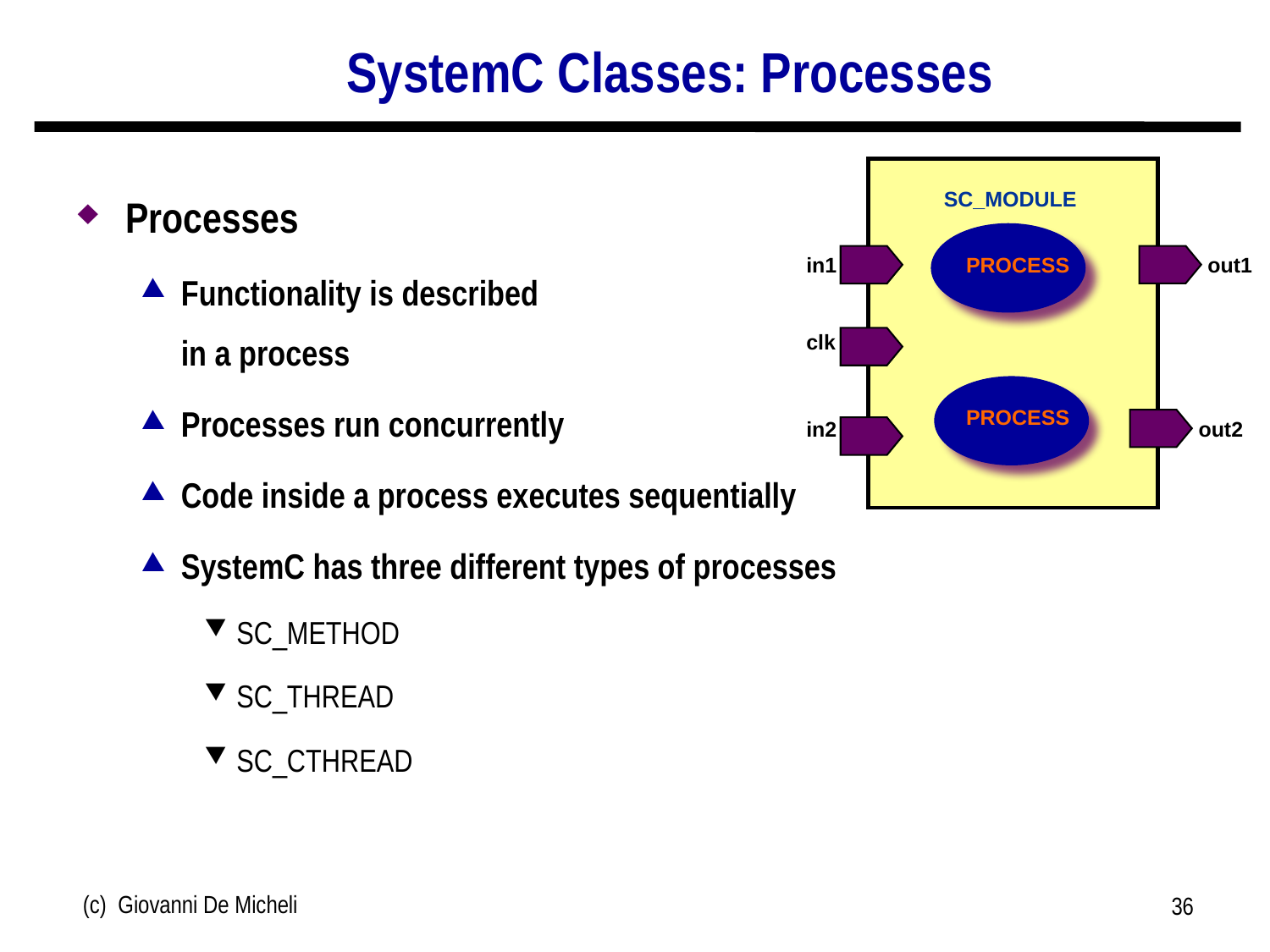

# SystemC Classes: Processes

SC_MODULE
Processes
Functionality is described
in a process
Processes run concurrently
Code inside a process executes sequentially
SystemC has three different types of processes
SC_METHOD
SC_THREAD
SC_CTHREAD

PROCESS

PROCESS
in1

out1
clk

in2

out2

(c)  Giovanni De Micheli
36